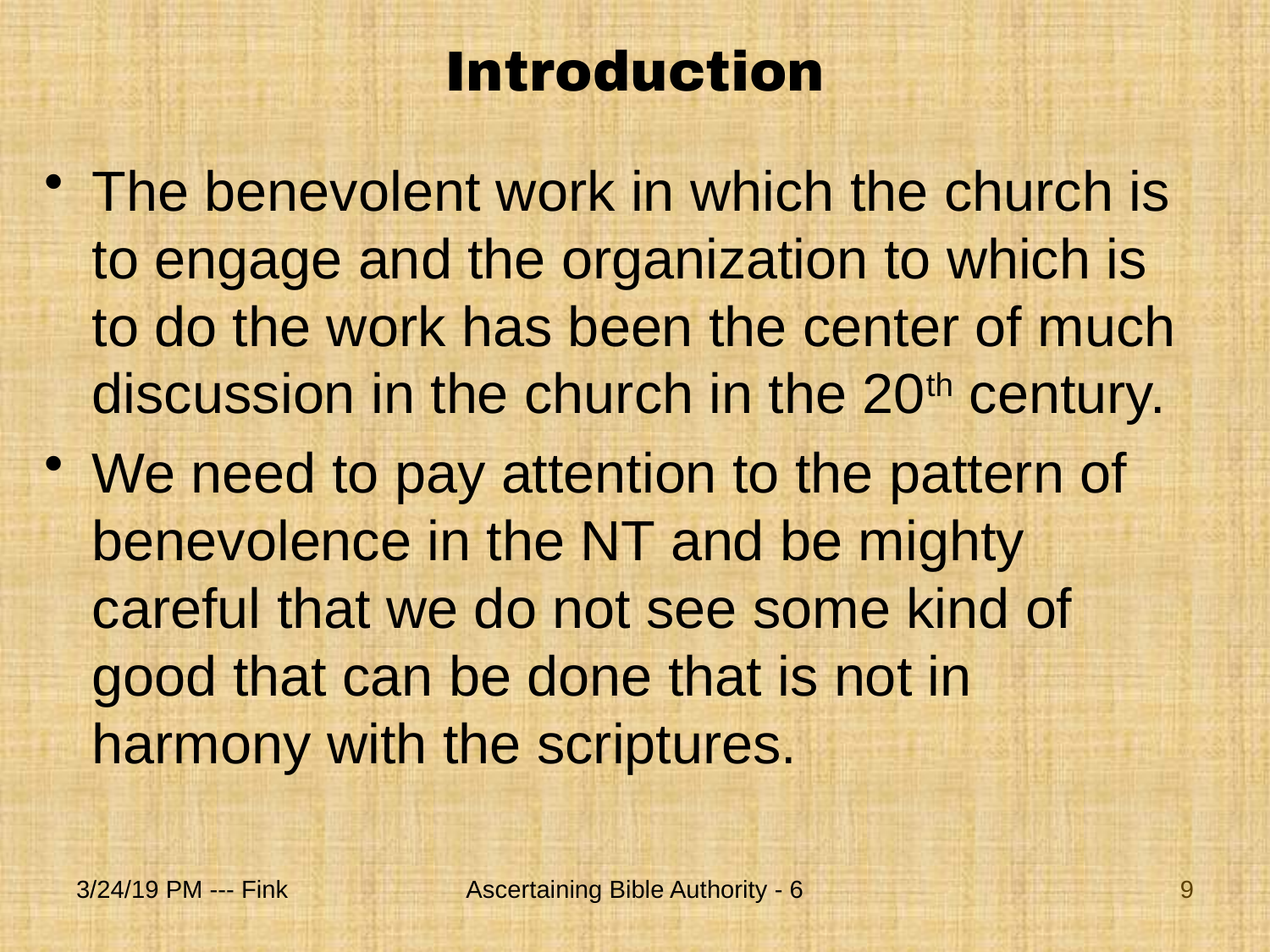

# Introduction
The benevolent work in which the church is to engage and the organization to which is  to do the work has been the center of much discussion in the church in the 20th century.
We need to pay attention to the pattern of benevolence in the NT and be mighty careful that we do not see some kind of good that can be done that is not in harmony with the scriptures.

3/24/19 PM --- Fink
Ascertaining Bible Authority - 6
9